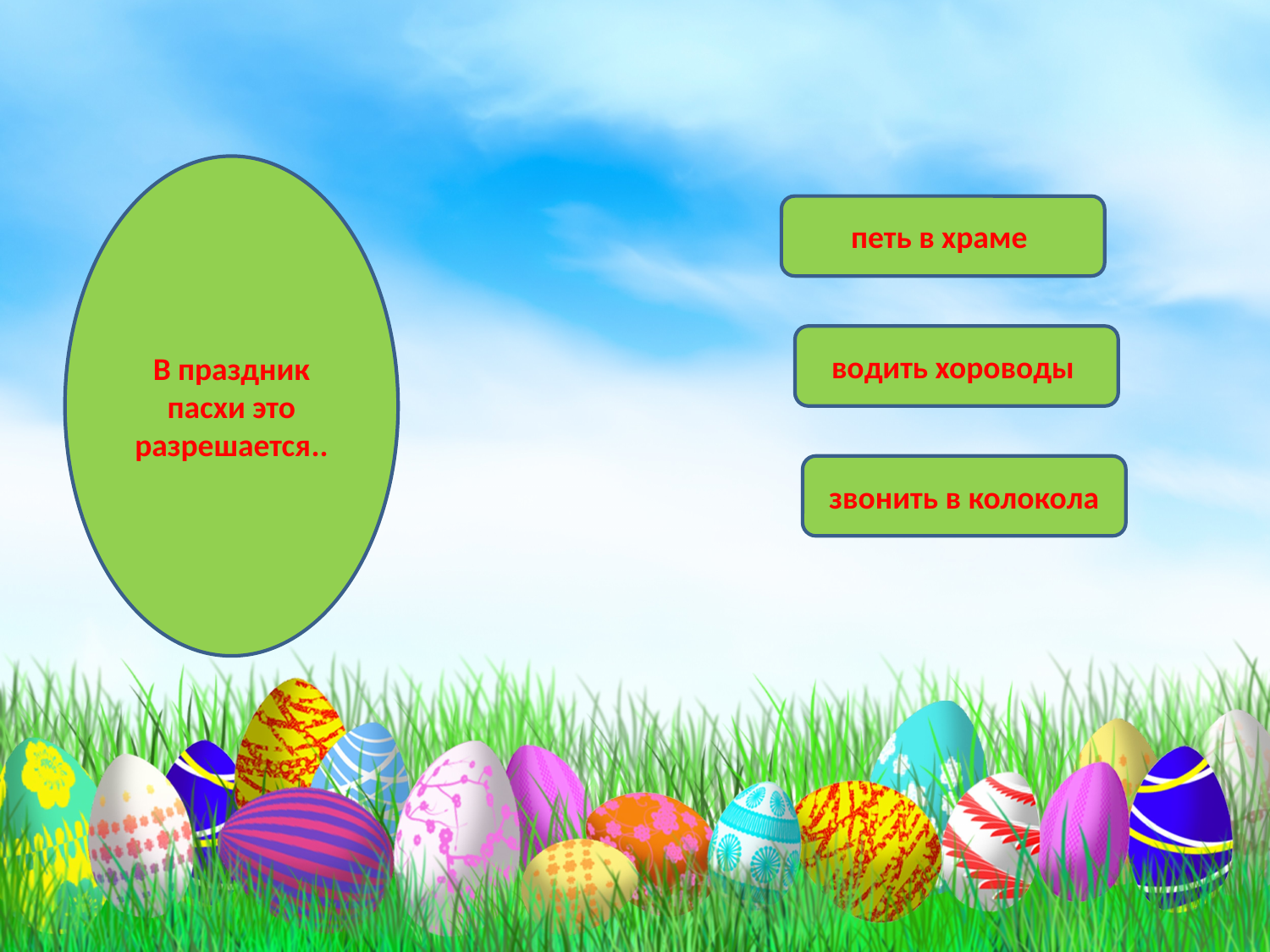

В праздник пасхи это разрешается..
петь в храме
водить хороводы
звонить в колокола